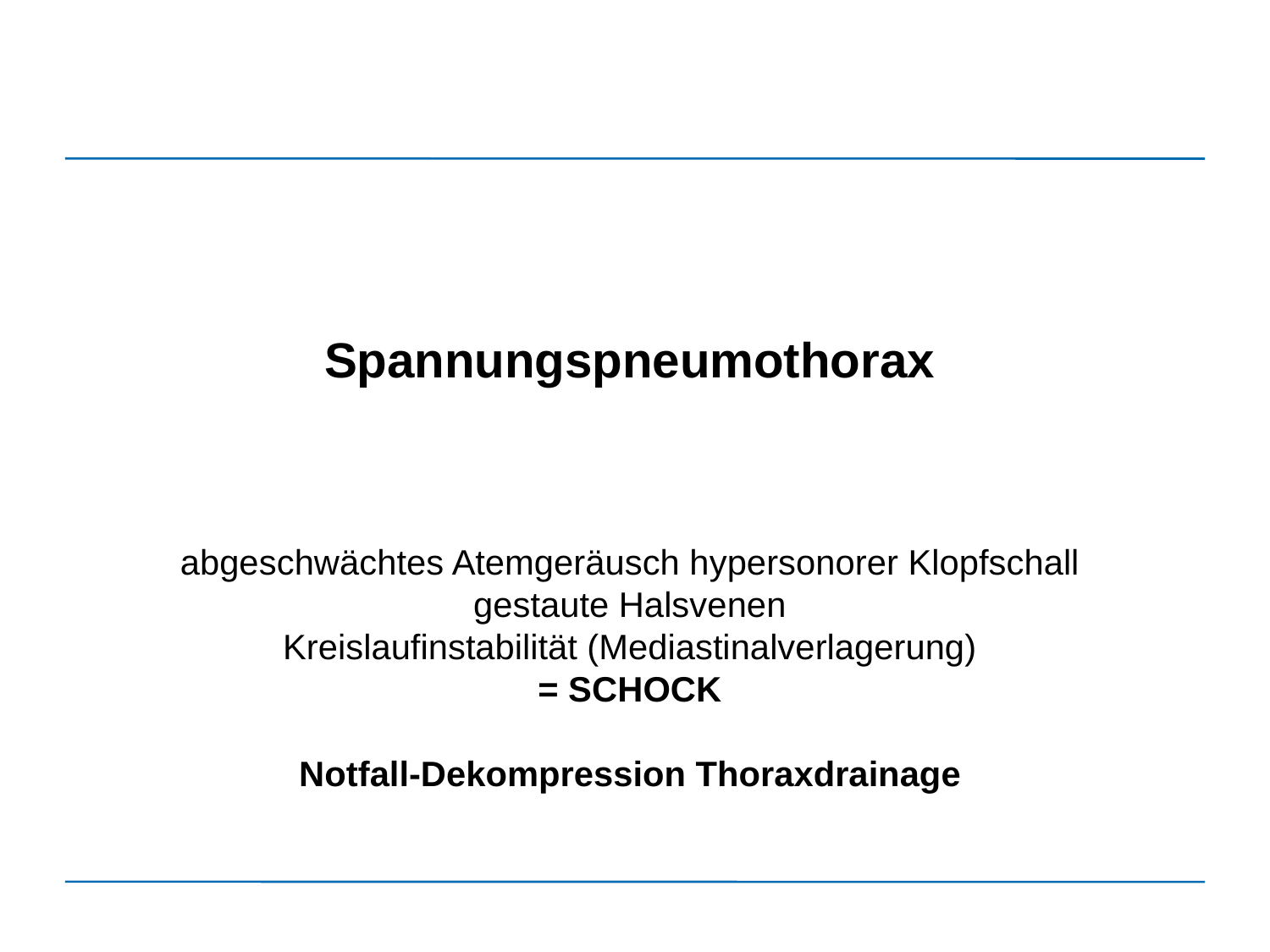

Spannungspneumothorax
abgeschwächtes Atemgeräusch hypersonorer Klopfschall gestaute Halsvenen
Kreislaufinstabilität (Mediastinalverlagerung)
= SCHOCK
 
Notfall-Dekompression Thoraxdrainage